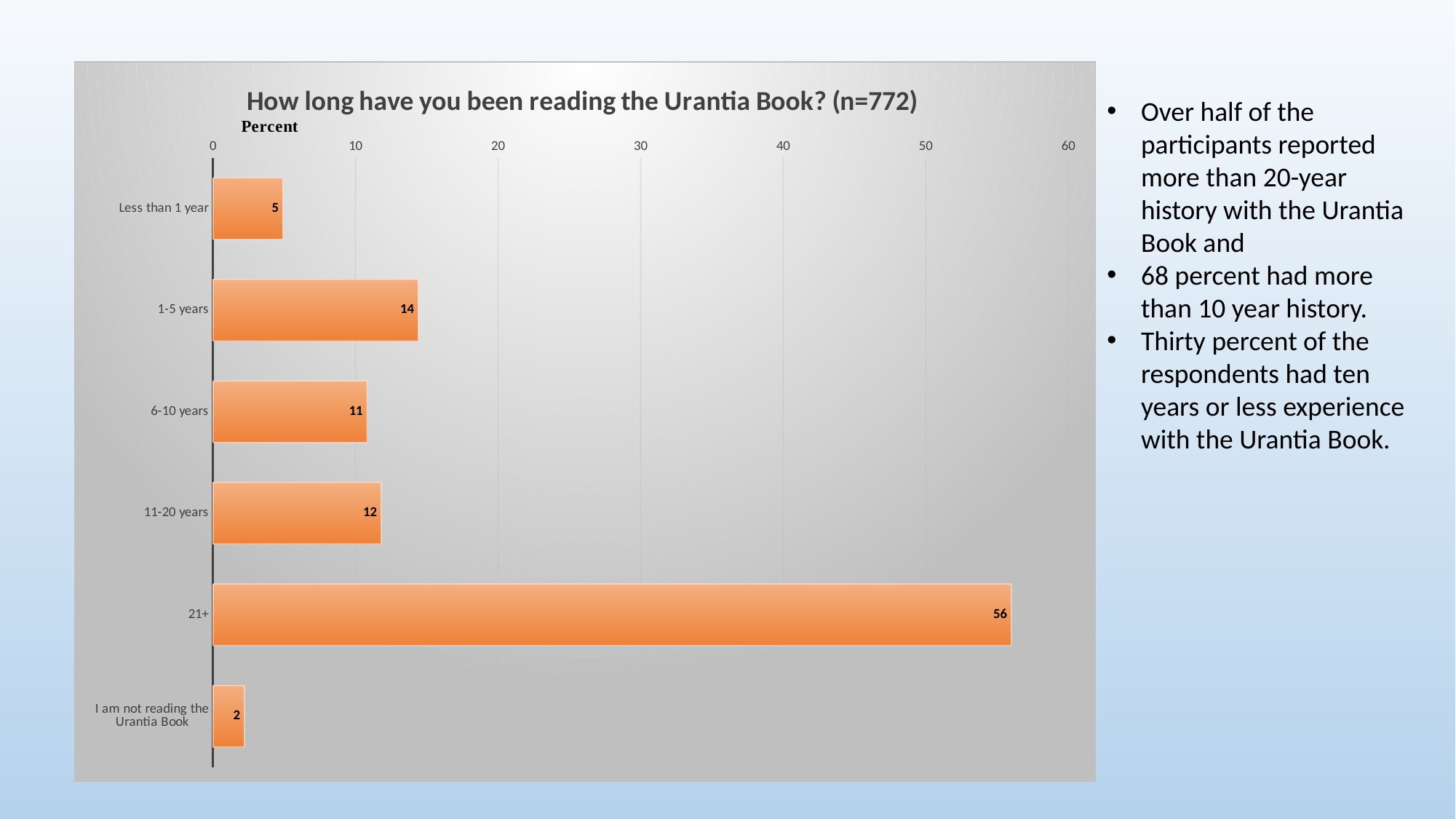

### Chart: How long have you been reading the Urantia Book? (n=772)

| Category |  |
|---|---|
| Less than 1 year | 4.9 |
| 1-5 years | 14.4 |
| 6-10 years | 10.8 |
| 11-20 years | 11.8 |
| 21+ | 56.0 |
| I am not reading the Urantia Book | 2.2 |
Over half of the participants reported more than 20-year history with the Urantia Book and
68 percent had more than 10 year history.
Thirty percent of the respondents had ten years or less experience with the Urantia Book.